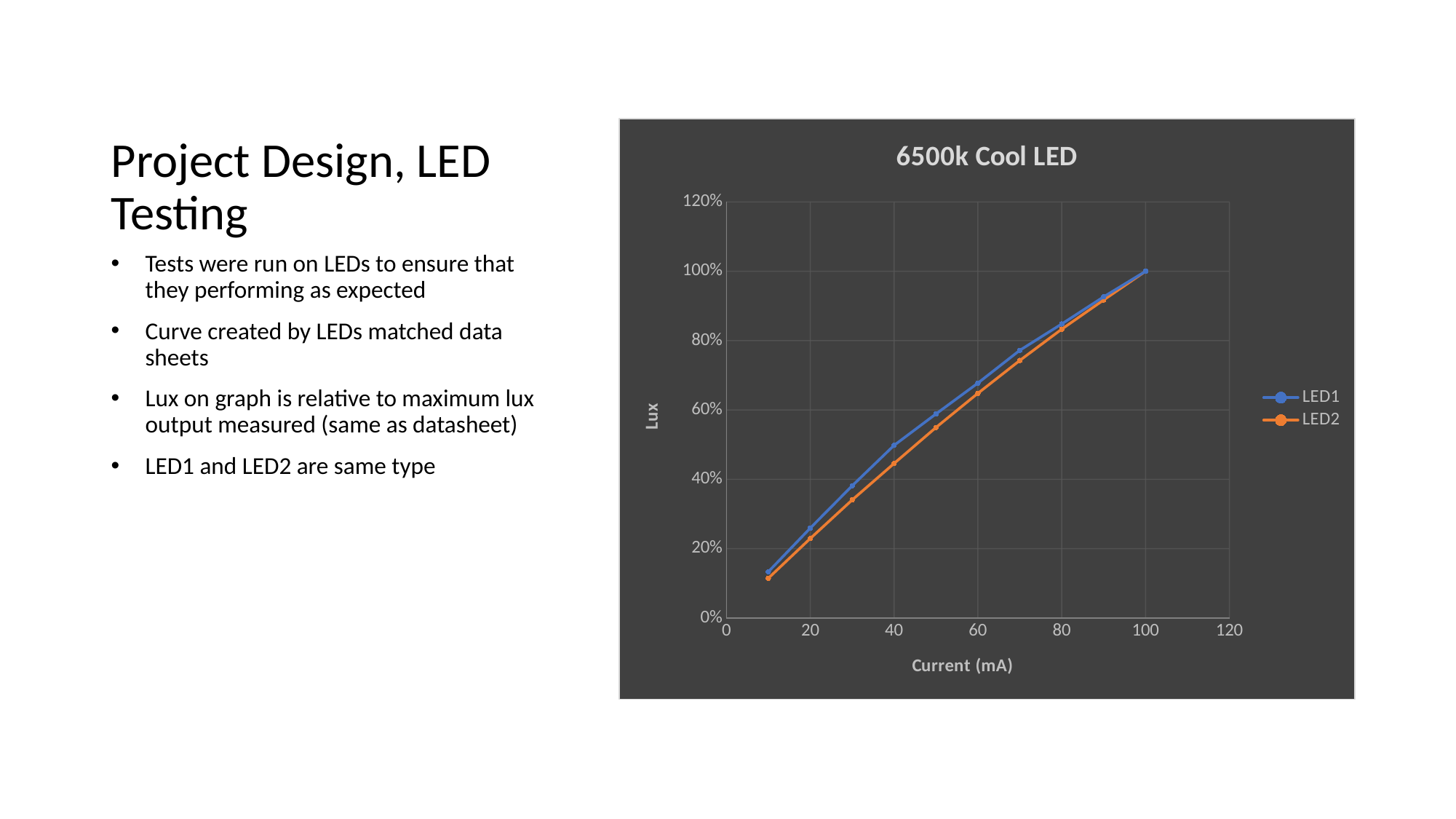

# Project Design, LED Testing

### Chart: 6500k Cool LED

| Category |  |  |
|---|---|---|
Tests were run on LEDs to ensure that they performing as expected
Curve created by LEDs matched data sheets
Lux on graph is relative to maximum lux output measured (same as datasheet)
LED1 and LED2 are same type